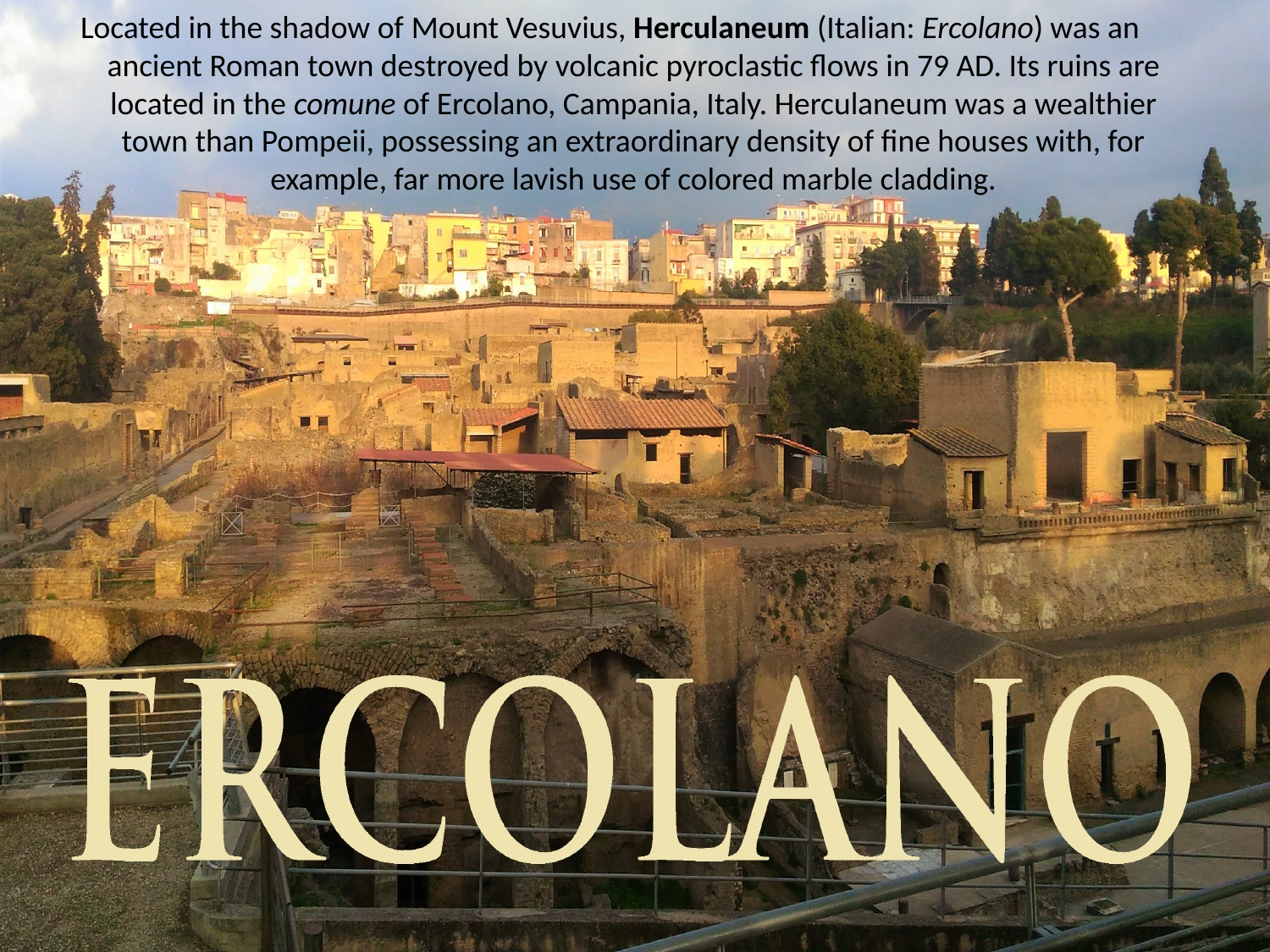

Located in the shadow of Mount Vesuvius, Herculaneum (Italian: Ercolano) was an ancient Roman town destroyed by volcanic pyroclastic flows in 79 AD. Its ruins are located in the comune of Ercolano, Campania, Italy. Herculaneum was a wealthier town than Pompeii, possessing an extraordinary density of fine houses with, for example, far more lavish use of colored marble cladding.
Located in the shadow of Mount Vesuvius, Herculaneum (Italian: Ercolano) was an ancient Roman town destroyed by volcanic pyroclastic flows in 79 AD. Its ruins are located in the comune of Ercolano, Campania, Italy. Herculaneum was a wealthier town than Pompeii, possessing an extraordinary density of fine houses with, for example, far more lavish use of colored marble cladding.